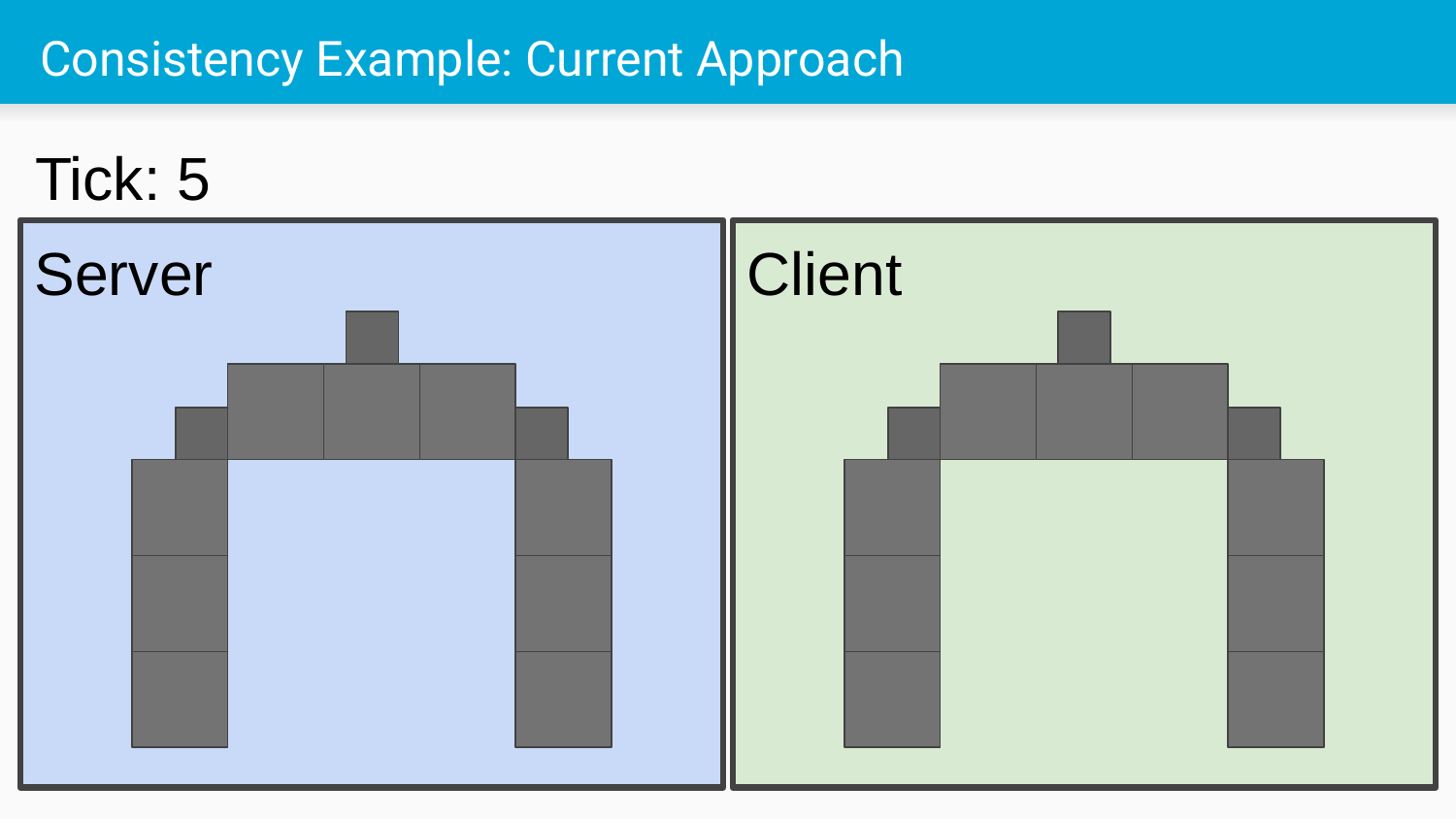

# Consistency Example: Current Approach
Tick: 5
Server
Client

25